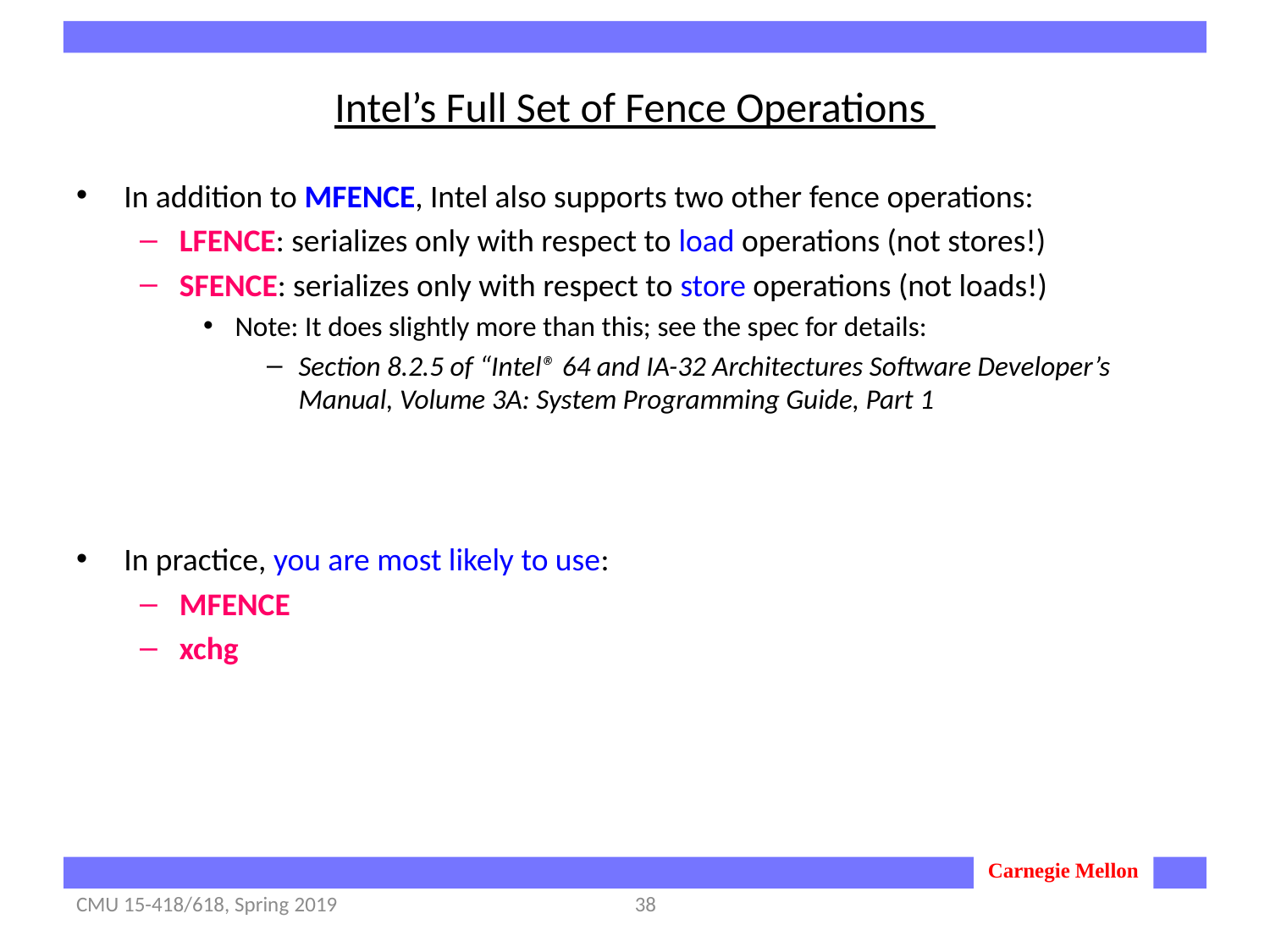

# Intel’s Full Set of Fence Operations
In addition to MFENCE, Intel also supports two other fence operations:
LFENCE: serializes only with respect to load operations (not stores!)
SFENCE: serializes only with respect to store operations (not loads!)
Note: It does slightly more than this; see the spec for details:
Section 8.2.5 of “Intel® 64 and IA-32 Architectures Software Developer’s Manual, Volume 3A: System Programming Guide, Part 1

In practice, you are most likely to use:
MFENCE
xchg
CMU 15-418/618, Spring 2019
38